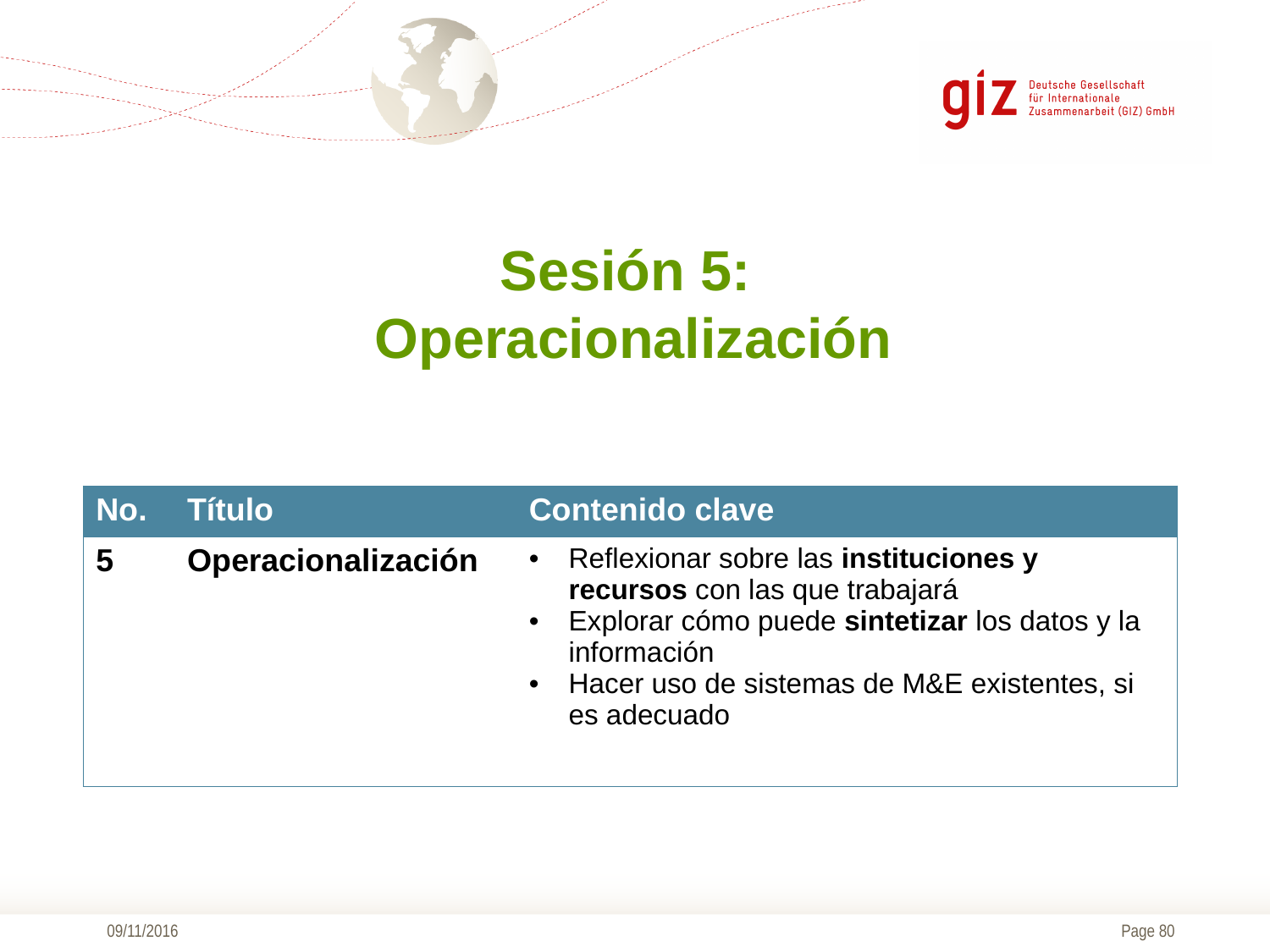

Sesión 5:
Operacionalización
| No. | Título | Contenido clave |
| --- | --- | --- |
| 5 | Operacionalización | Reflexionar sobre las instituciones y recursos con las que trabajará Explorar cómo puede sintetizar los datos y la información Hacer uso de sistemas de M&E existentes, si es adecuado |
09/11/2016